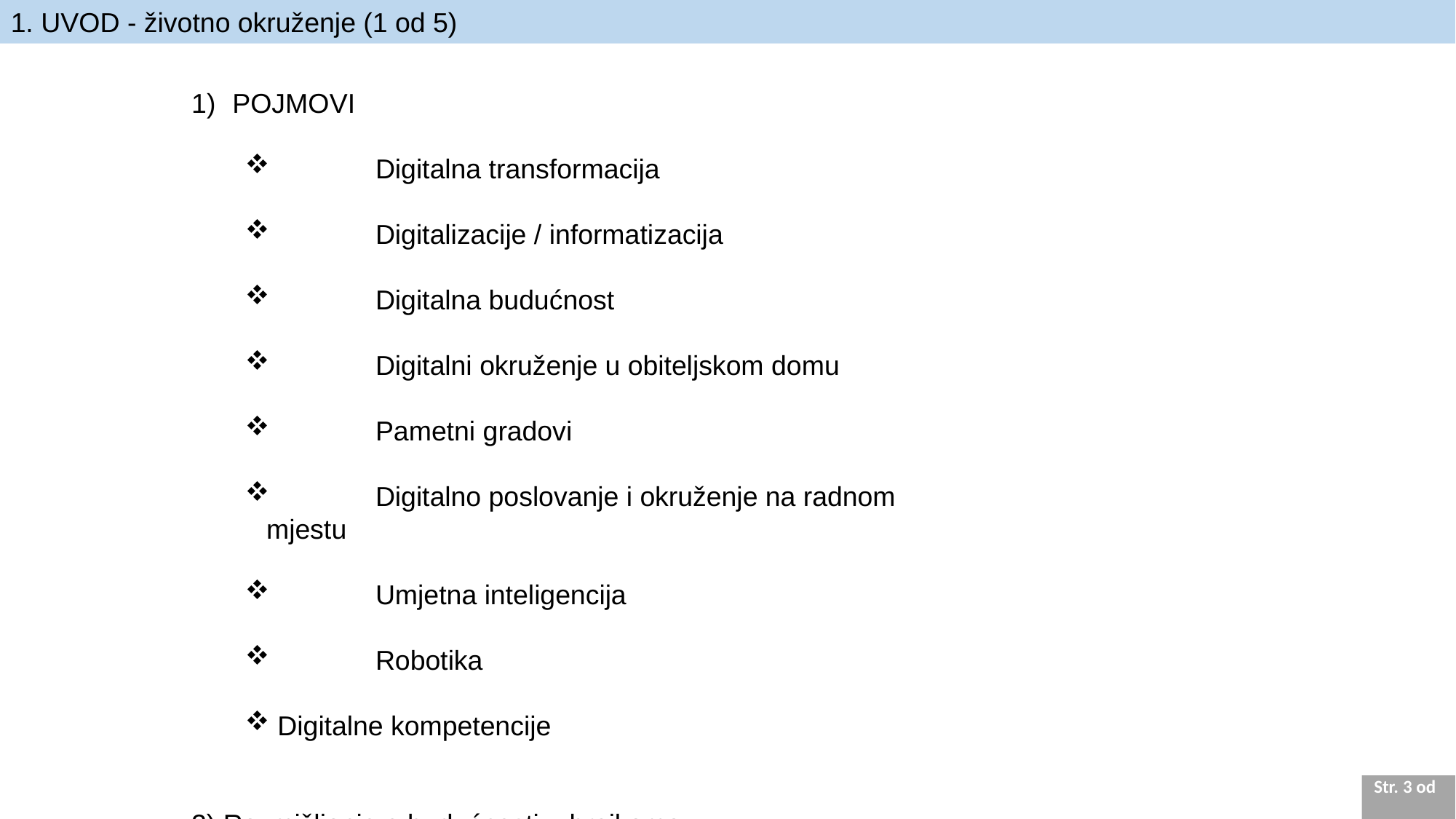

1. UVOD - životno okruženje (1 od 5)
POJMOVI

	Digitalna transformacija

	Digitalizacije / informatizacija

	Digitalna budućnost

	Digitalni okruženje u obiteljskom domu

	Pametni gradovi

	Digitalno poslovanje i okruženje na radnom mjestu

	Umjetna inteligencija

	Robotika

 Digitalne kompetencije

2) Razmišljanje o budućnosti u brojkama

Str. 3 od